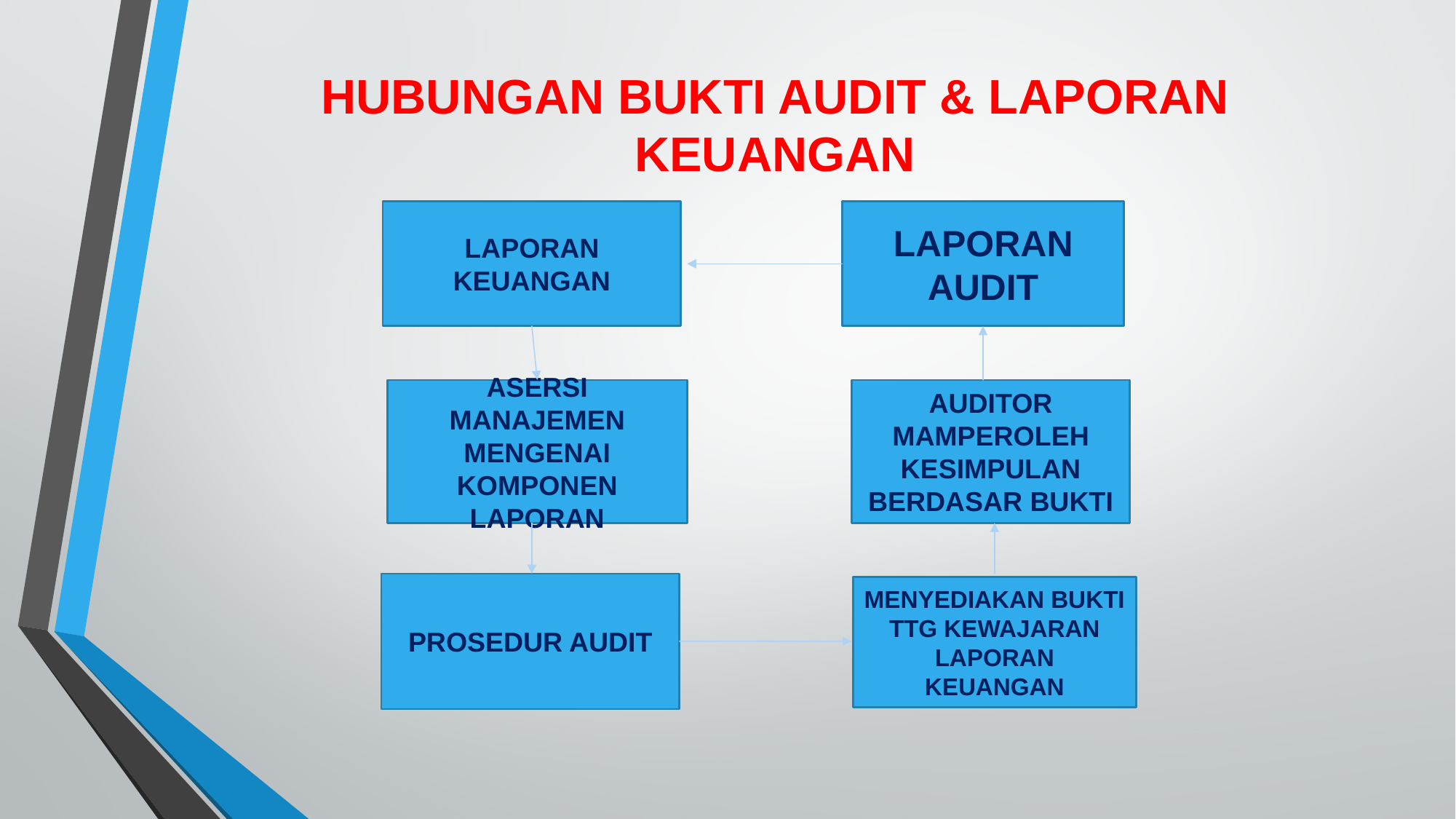

# HUBUNGAN BUKTI AUDIT & LAPORAN KEUANGAN

LAPORAN KEUANGAN
LAPORAN AUDIT
ASERSI MANAJEMEN MENGENAI KOMPONEN LAPORAN
AUDITOR MAMPEROLEH KESIMPULAN BERDASAR BUKTI
PROSEDUR AUDIT
MENYEDIAKAN BUKTI TTG KEWAJARAN LAPORAN KEUANGAN